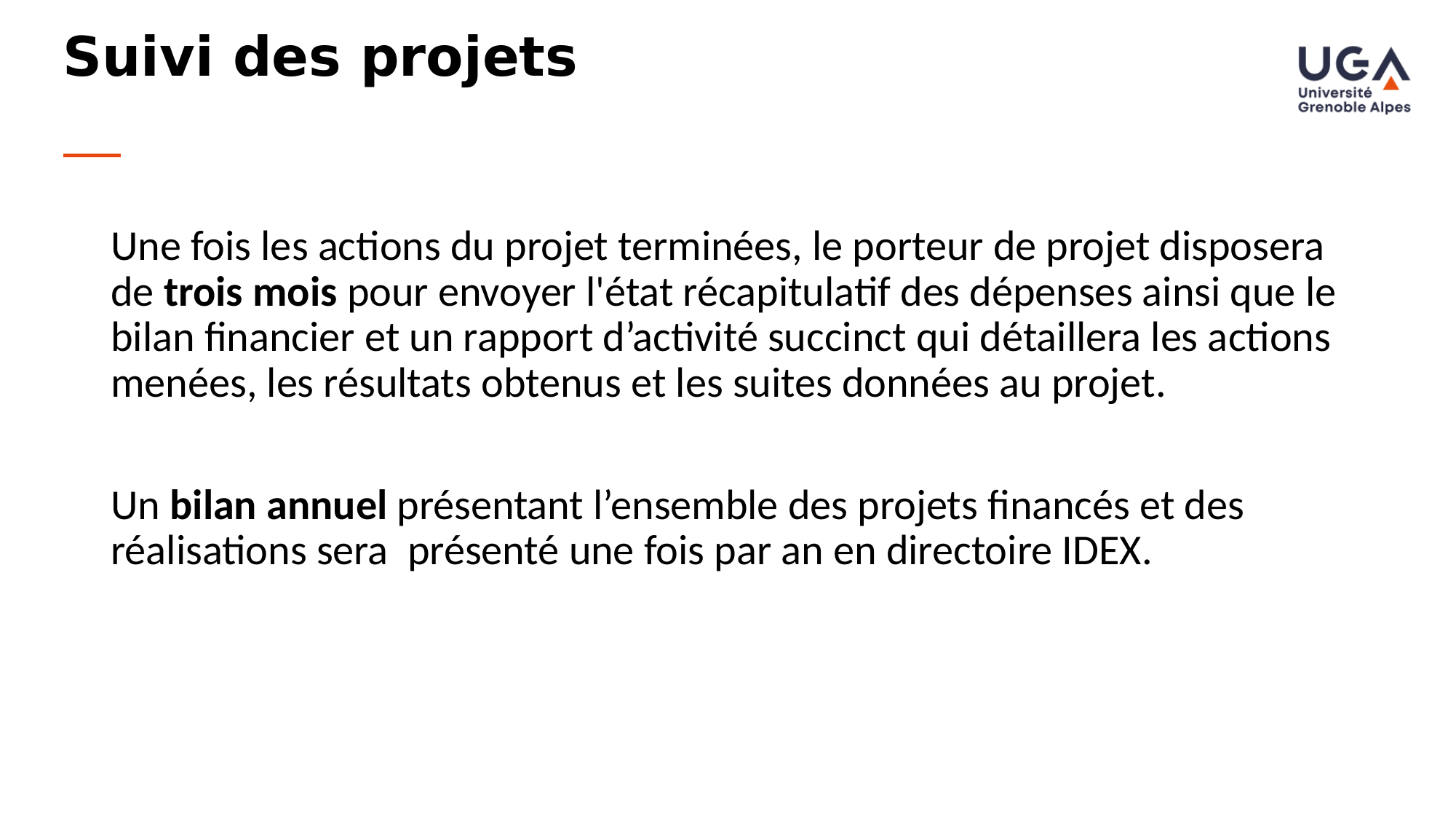

Suivi des projets
Une fois les actions du projet terminées, le porteur de projet disposera de trois mois pour envoyer l'état récapitulatif des dépenses ainsi que le bilan financier et un rapport d’activité succinct qui détaillera les actions menées, les résultats obtenus et les suites données au projet.

Un bilan annuel présentant l’ensemble des projets financés et des réalisations sera  présenté une fois par an en directoire IDEX.